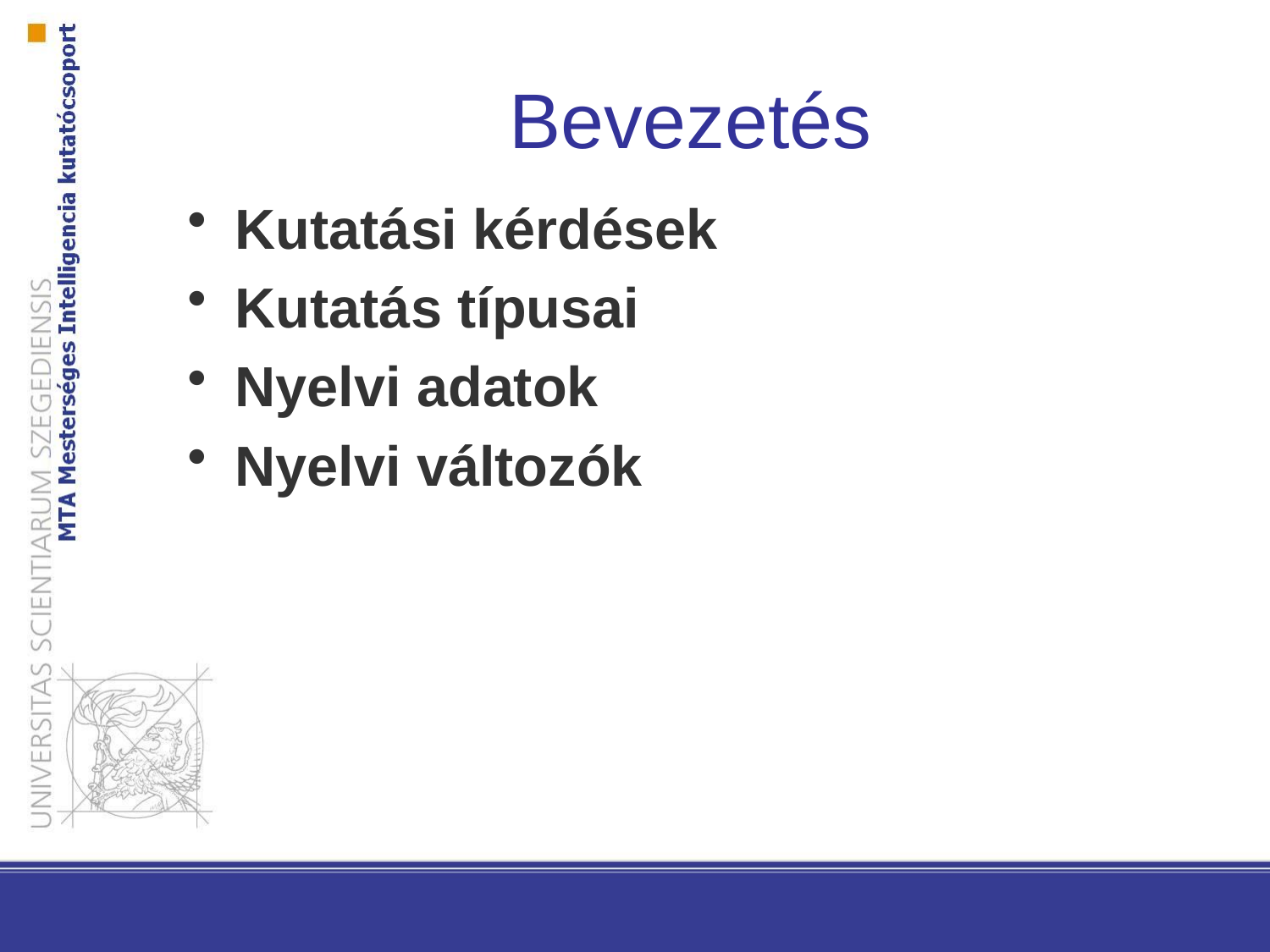

# Bevezetés
Kutatási kérdések
Kutatás típusai
Nyelvi adatok
Nyelvi változók